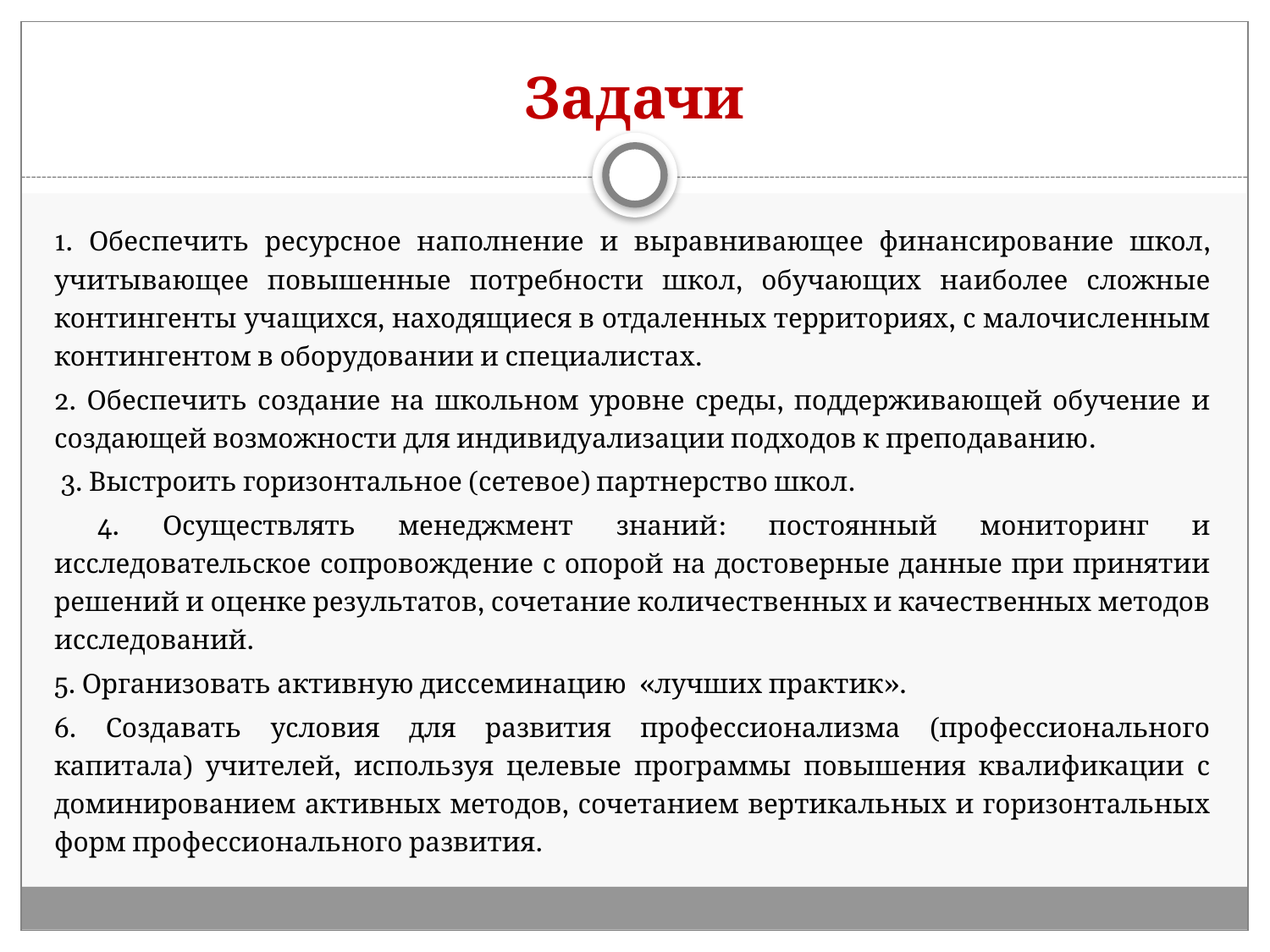

# Задачи
1. Обеспечить ресурсное наполнение и выравнивающее финансирование школ, учитывающее повышенные потребности школ, обучающих наиболее сложные контингенты учащихся, находящиеся в отдаленных территориях, с малочисленным контингентом в оборудовании и специалистах.
2. Обеспечить создание на школьном уровне среды, поддерживающей обучение и создающей возможности для индивидуализации подходов к преподаванию.
 3. Выстроить горизонтальное (сетевое) партнерство школ.
 4. Осуществлять менеджмент знаний: постоянный мониторинг и исследовательское сопровождение с опорой на достоверные данные при принятии решений и оценке результатов, сочетание количественных и качественных методов исследований.
5. Организовать активную диссеминацию  «лучших практик».
6. Создавать условия для развития профессионализма (профессионального капитала) учителей, используя целевые программы повышения квалификации с доминированием активных методов, сочетанием вертикальных и горизонтальных форм профессионального развития.